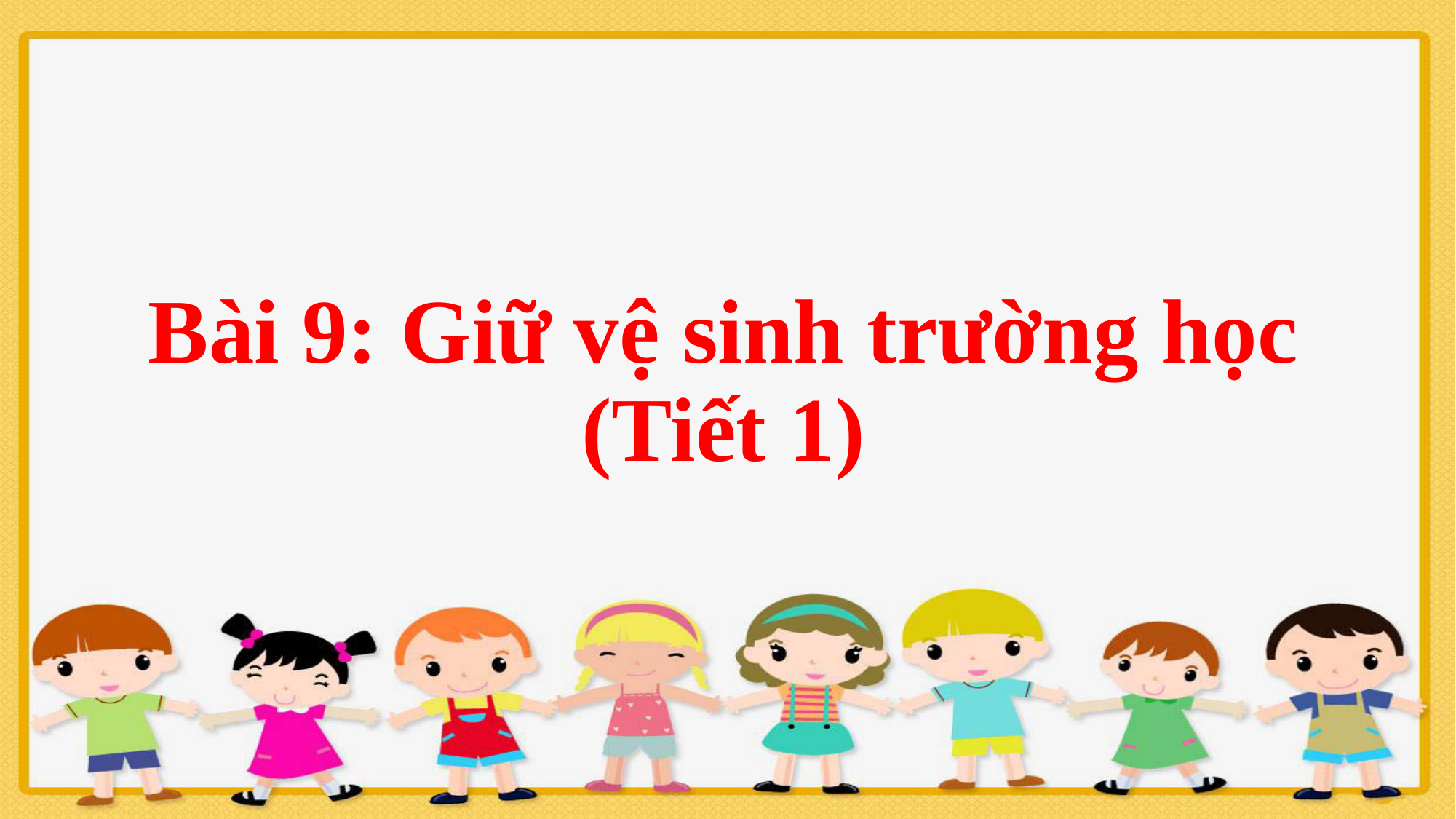

Bài 9: Giữ vệ sinh trường học (Tiết 1)